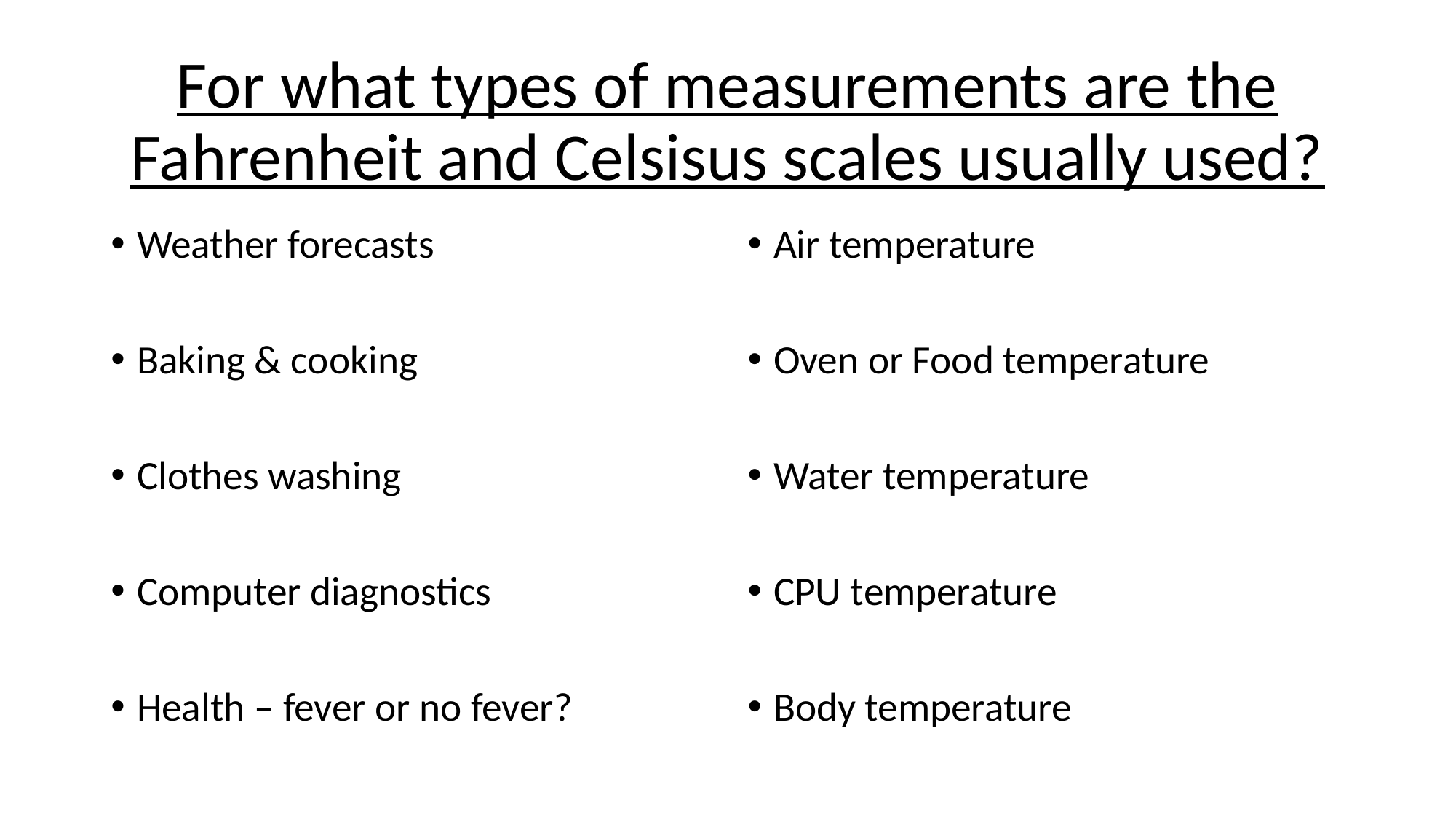

# For what types of measurements are the Fahrenheit and Celsisus scales usually used?
Weather forecasts

Baking & cooking

Clothes washing

Computer diagnostics

Health – fever or no fever?
Air temperature

Oven or Food temperature

Water temperature

CPU temperature

Body temperature